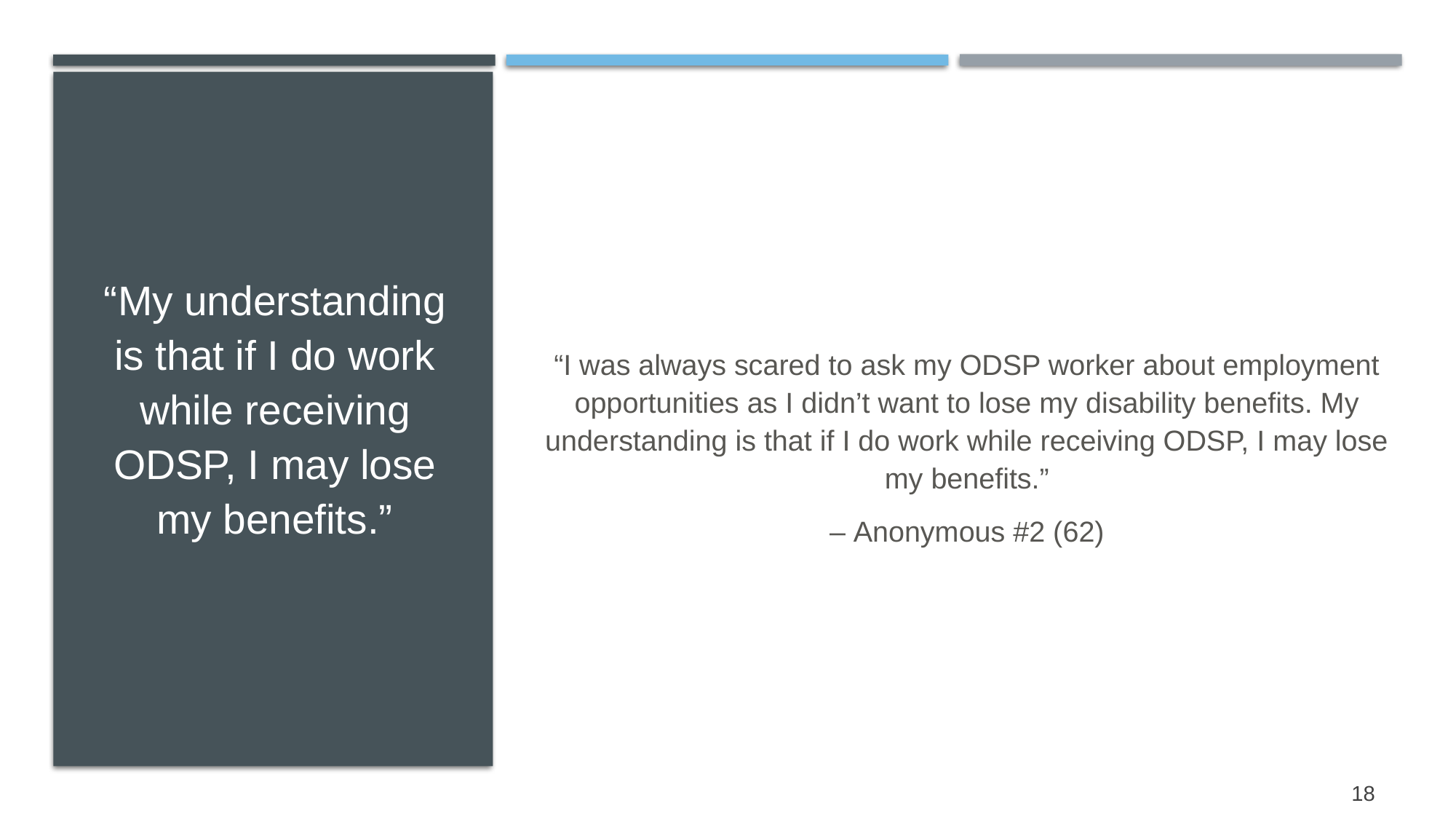

“I was always scared to ask my ODSP worker about employment opportunities as I didn’t want to lose my disability benefits. My understanding is that if I do work while receiving ODSP, I may lose my benefits.”
– Anonymous #2 (62)
“My understanding is that if I do work while receiving ODSP, I may lose my benefits.”
18